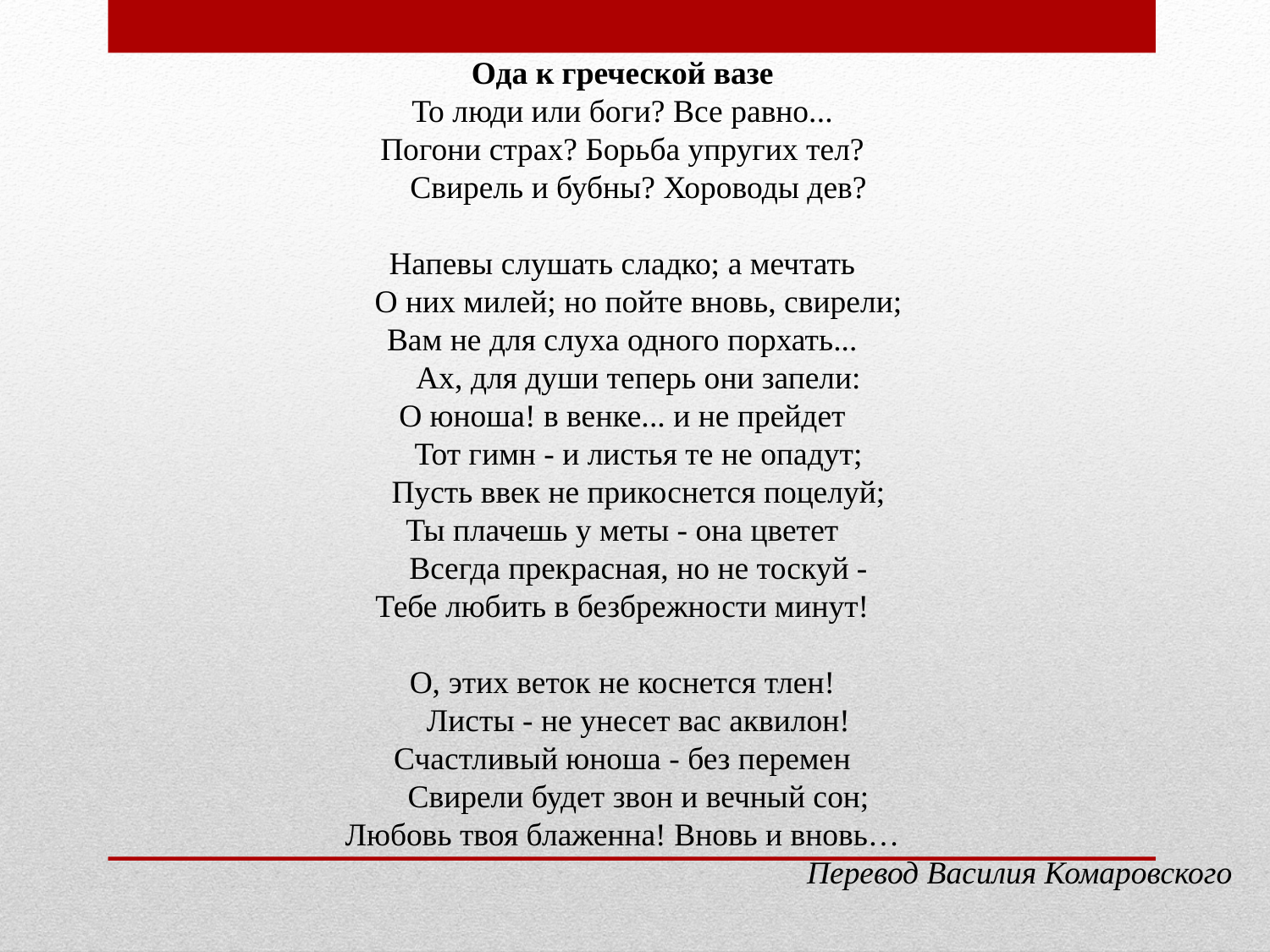

Ода к греческой вазе
То люди или боги? Все равно...
Погони страх? Борьба упругих тел?
    Свирель и бубны? Хороводы дев?

Напевы слушать сладко; а мечтать
    О них милей; но пойте вновь, свирели;
Вам не для слуха одного порхать...
    Ах, для души теперь они запели:
О юноша! в венке... и не прейдет
    Тот гимн - и листья те не опадут;
    Пусть ввек не прикоснется поцелуй;
Ты плачешь у меты - она цветет
    Всегда прекрасная, но не тоскуй -
Тебе любить в безбрежности минут!

О, этих веток не коснется тлен!
    Листы - не унесет вас аквилон!
Счастливый юноша - без перемен
    Свирели будет звон и вечный сон;
Любовь твоя блаженна! Вновь и вновь…
Перевод Василия Комаровского